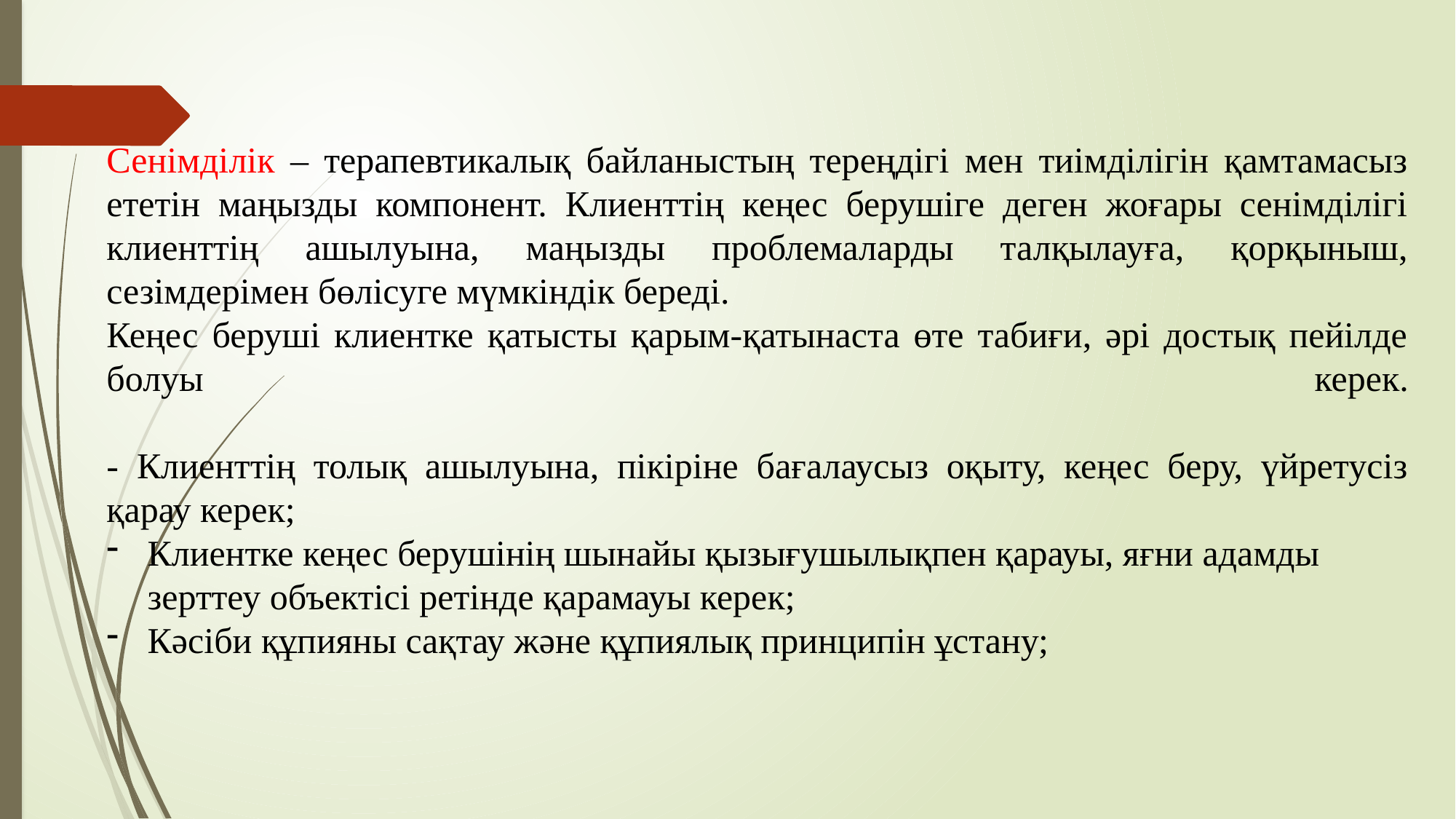

Сенімділік – терапевтикалық байланыстың тереңдігі мен тиімділігін қамтамасыз ететін маңызды компонент. Клиенттің кеңес берушіге деген жоғары сенімділігі клиенттің ашылуына, маңызды проблемаларды талқылауға, қорқыныш, сезімдерімен бөлісуге мүмкіндік береді.
Кеңес беруші клиентке қатысты қарым-қатынаста өте табиғи, әрі достық пейілде болуы  керек.
- Клиенттің толық ашылуына, пікіріне бағалаусыз оқыту, кеңес беру, үйретусіз қарау керек;
Клиентке кеңес берушінің шынайы қызығушылықпен қарауы, яғни адамды зерттеу объектісі ретінде қарамауы керек;
Кәсіби құпияны сақтау және құпиялық принципін ұстану;